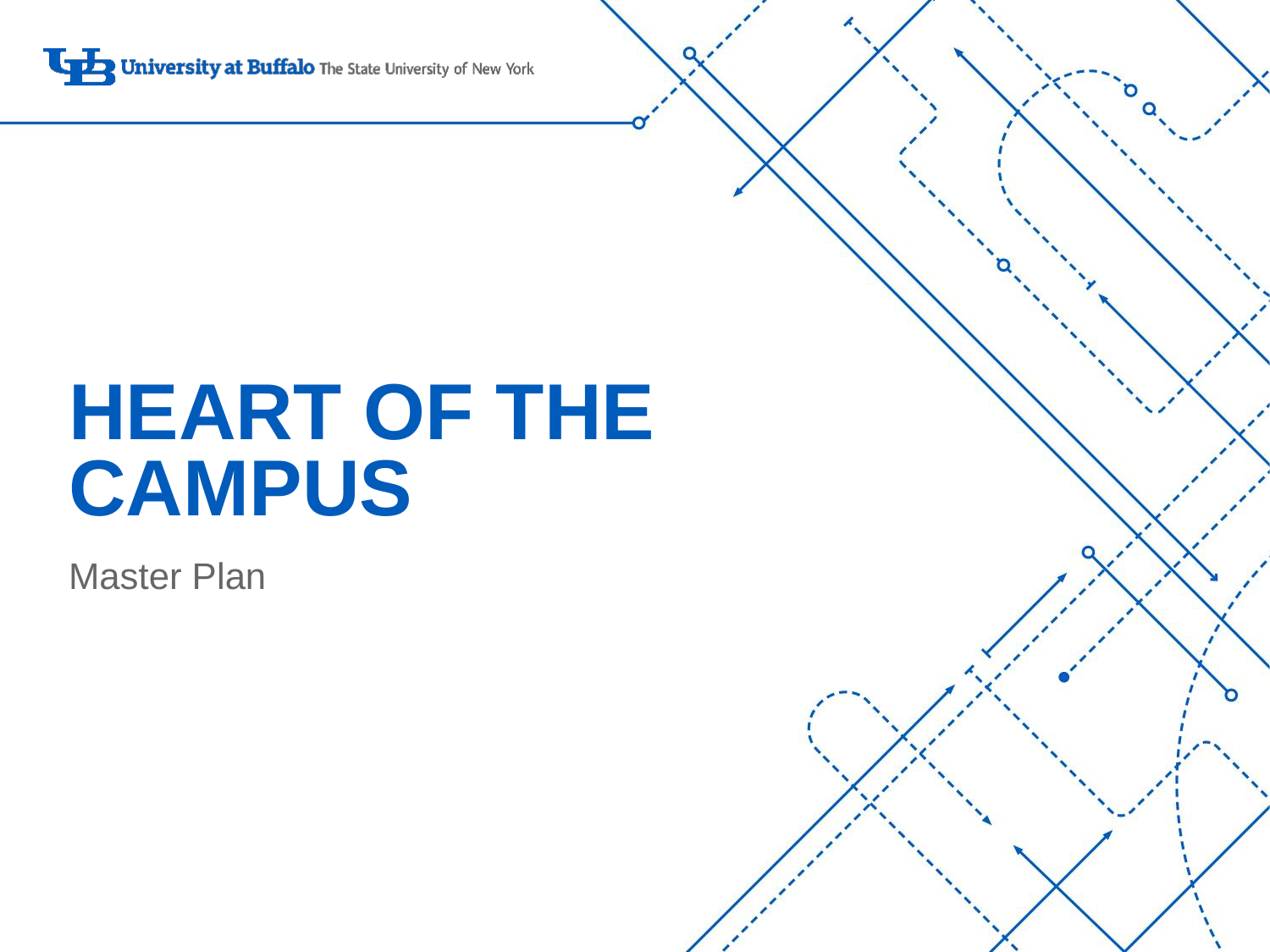

# heart of the campus
Master Plan